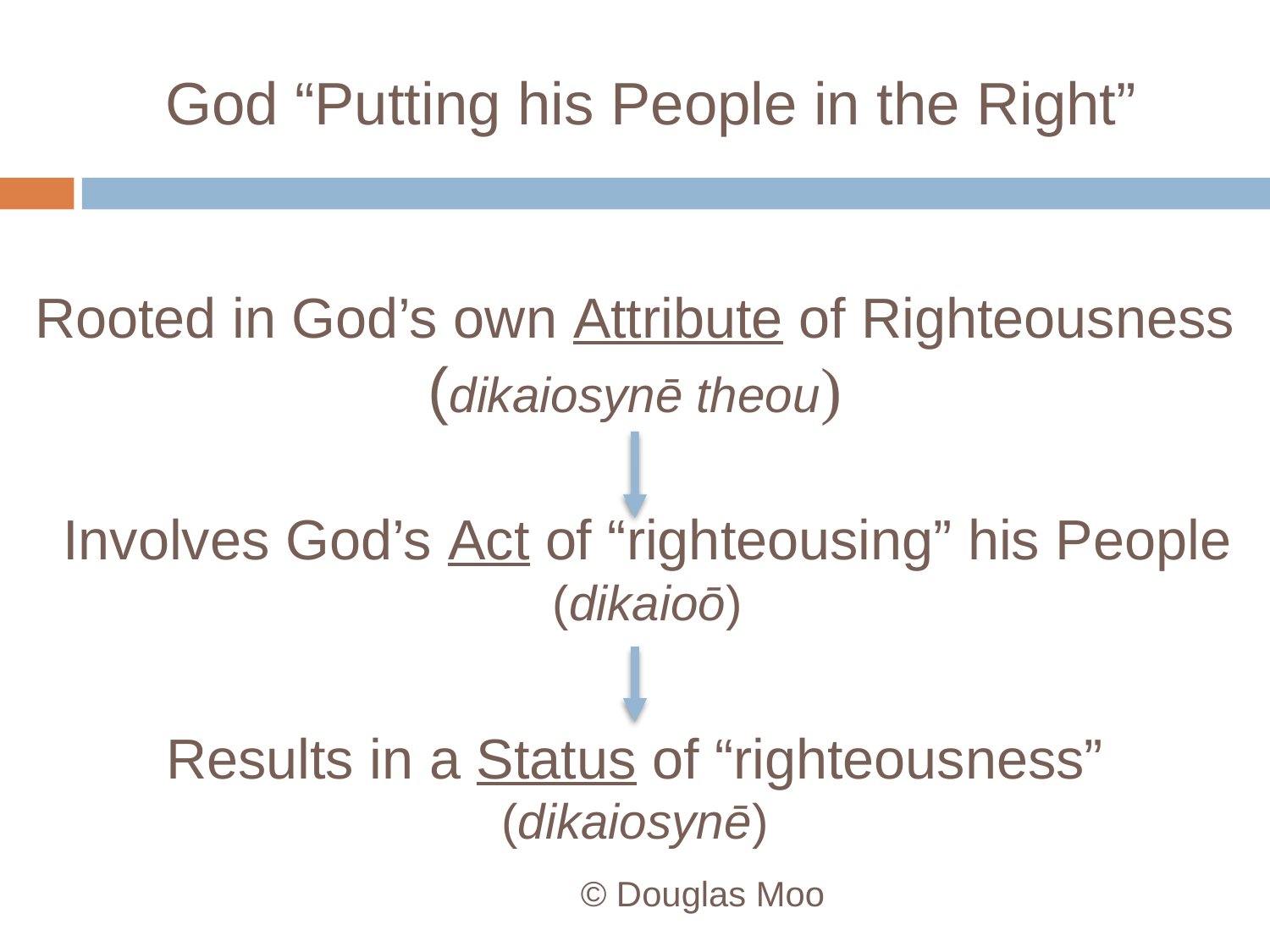

# God “Putting his People in the Right”
Rooted in God’s own Attribute of Righteousness
(dikaiosynē theou)
Involves God’s Act of “righteousing” his People
(dikaioō)
Results in a Status of “righteousness”
(dikaiosynē)
© Douglas Moo